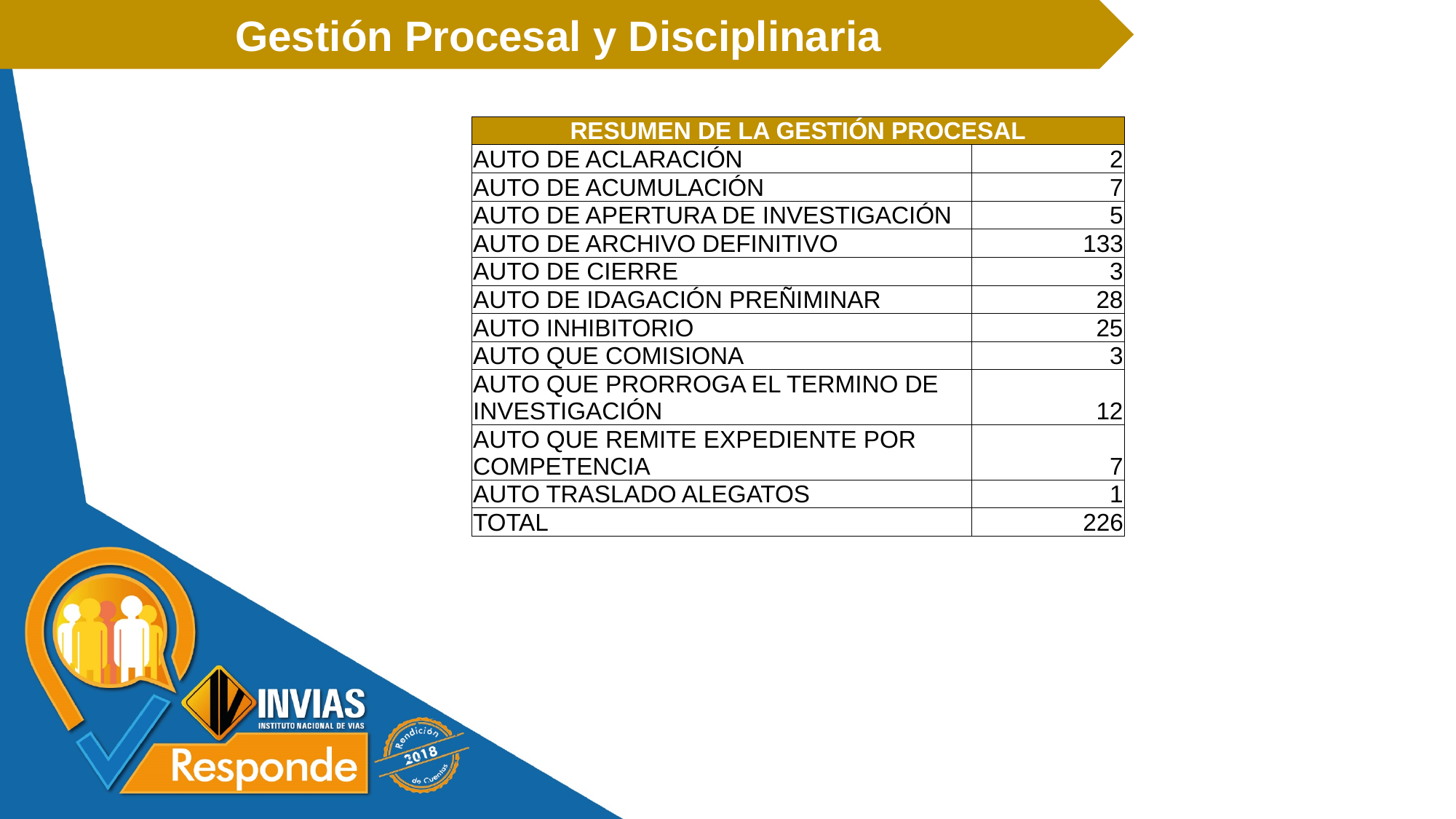

Gestión Procesal y Disciplinaria
| RESUMEN DE LA GESTIÓN PROCESAL |  |
| --- | --- |
| AUTO DE ACLARACIÓN | 2 |
| AUTO DE ACUMULACIÓN | 7 |
| AUTO DE APERTURA DE INVESTIGACIÓN | 5 |
| AUTO DE ARCHIVO DEFINITIVO | 133 |
| AUTO DE CIERRE | 3 |
| AUTO DE IDAGACIÓN PREÑIMINAR | 28 |
| AUTO INHIBITORIO | 25 |
| AUTO QUE COMISIONA | 3 |
| AUTO QUE PRORROGA EL TERMINO DE INVESTIGACIÓN | 12 |
| AUTO QUE REMITE EXPEDIENTE POR COMPETENCIA | 7 |
| AUTO TRASLADO ALEGATOS | 1 |
| TOTAL | 226 |